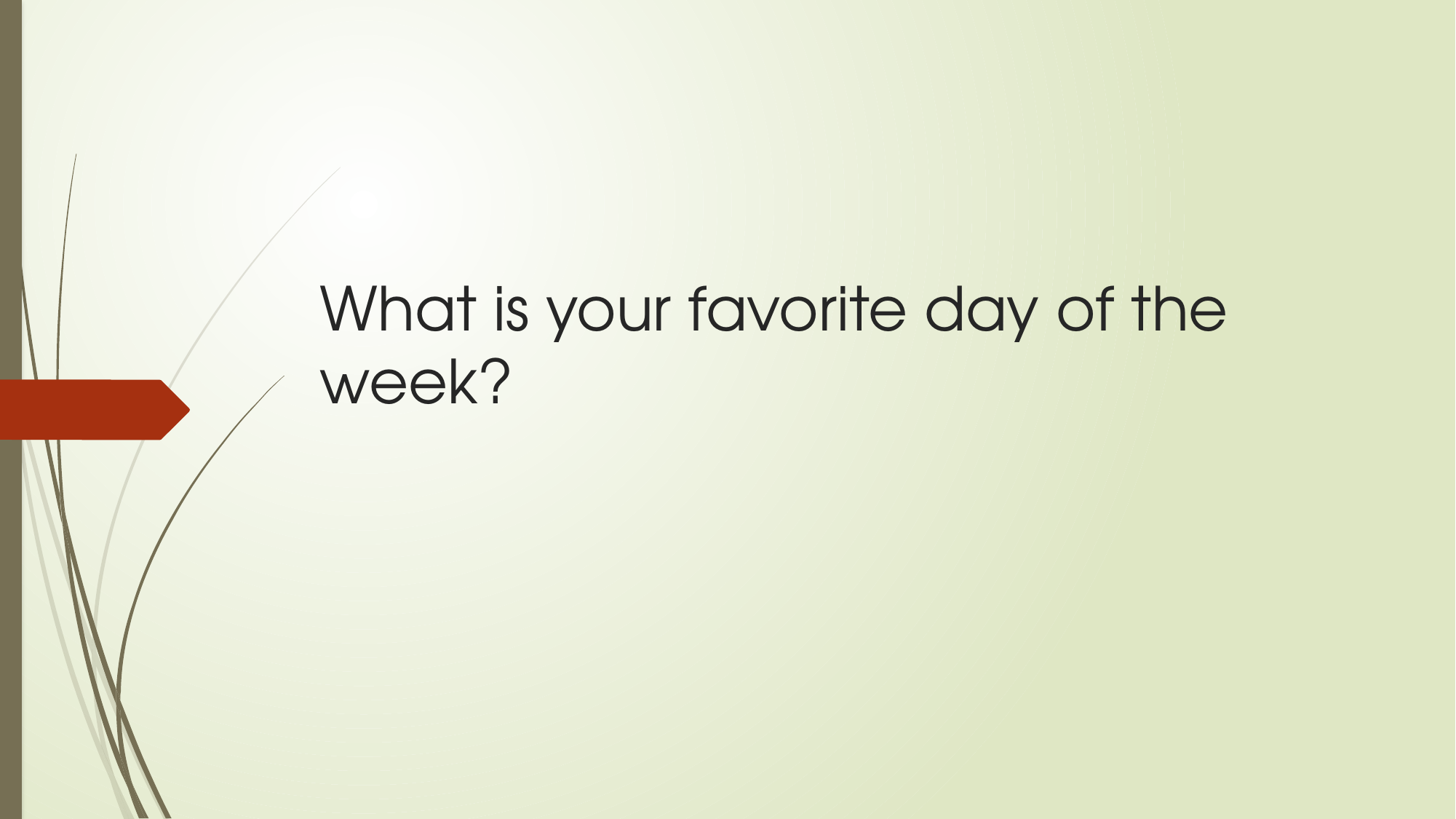

# What is your favorite day of the week?